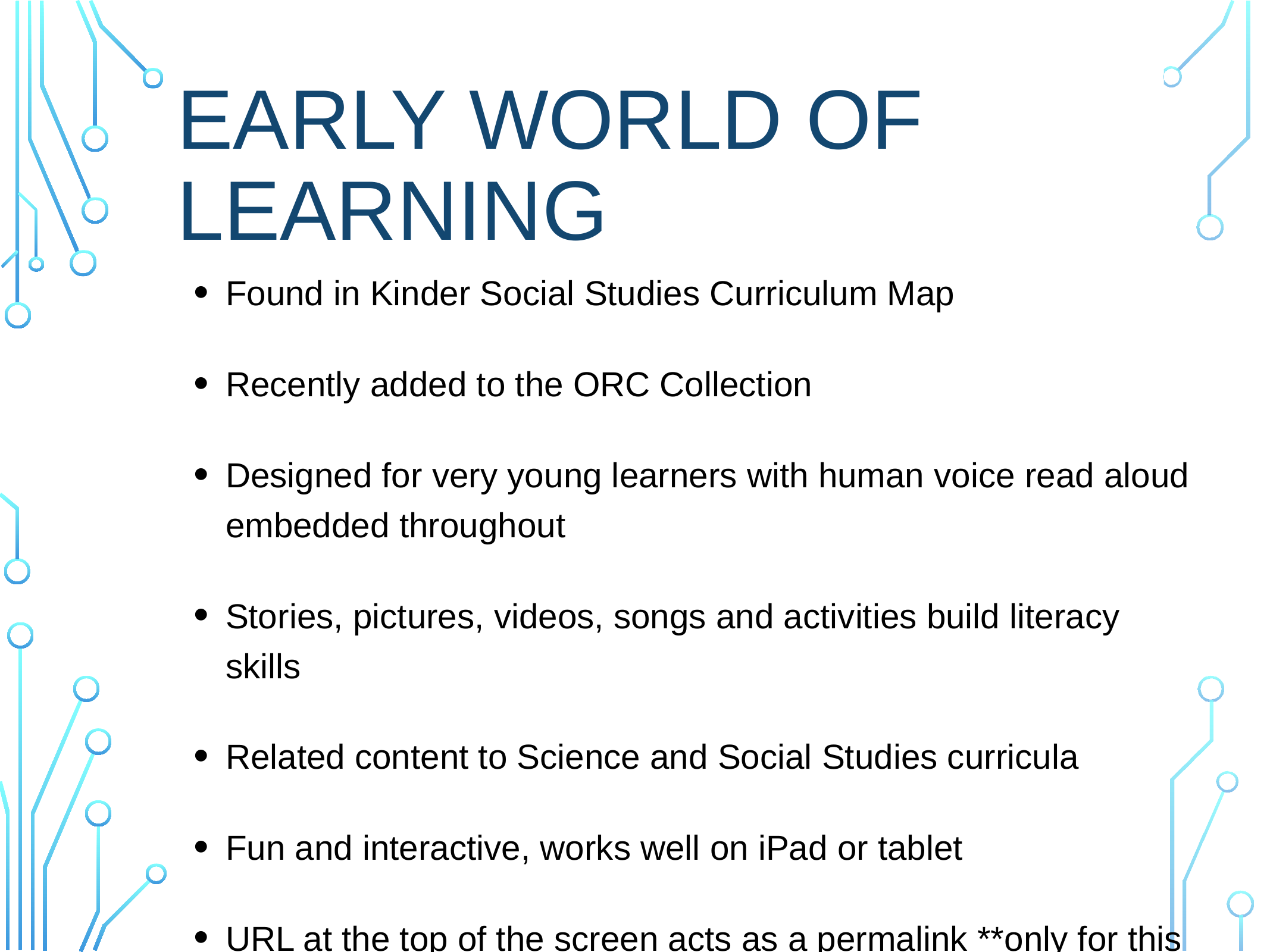

Early World of Learning
Found in Kinder Social Studies Curriculum Map
Recently added to the ORC Collection
Designed for very young learners with human voice read aloud embedded throughout
Stories, pictures, videos, songs and activities build literacy skills
Related content to Science and Social Studies curricula
Fun and interactive, works well on iPad or tablet
URL at the top of the screen acts as a permalink **only for this resource